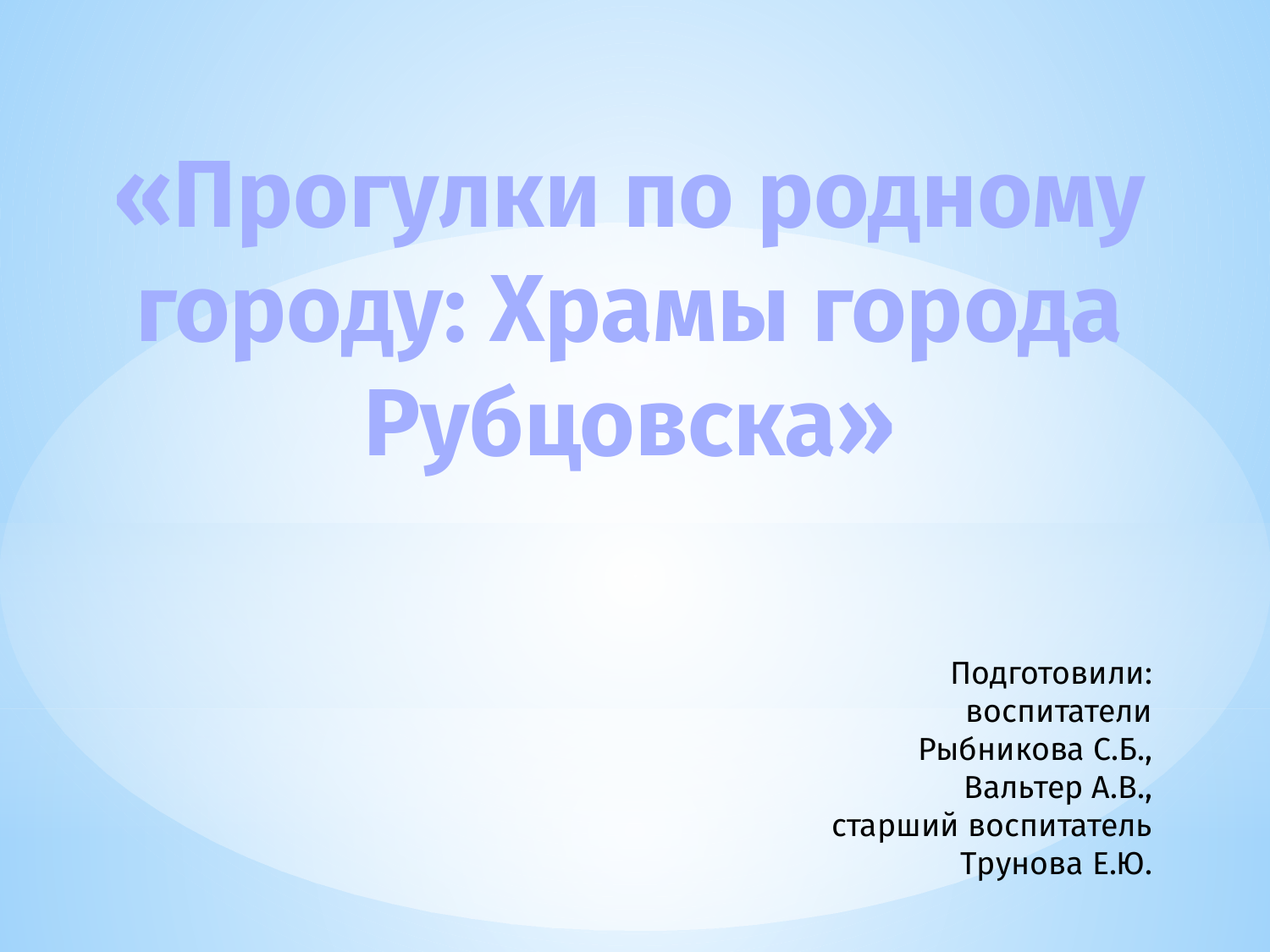

«Прогулки по родному городу: Храмы города Рубцовска»
 Подготовили: воспитатели
Рыбникова С.Б.,
Вальтер А.В.,
старший воспитатель
Трунова Е.Ю.